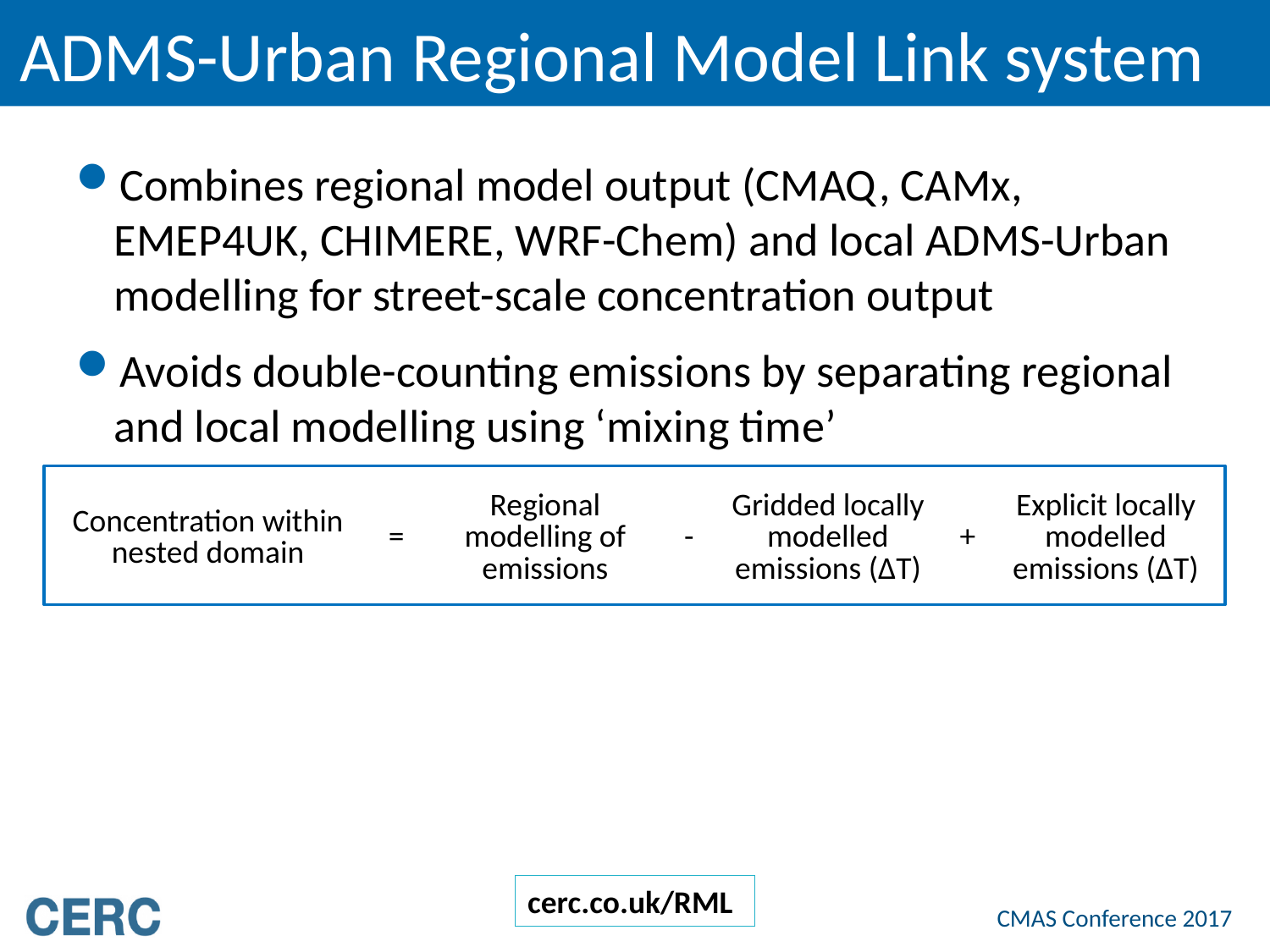

# ADMS-Urban Regional Model Link system
Combines regional model output (CMAQ, CAMx, EMEP4UK, CHIMERE, WRF-Chem) and local ADMS-Urban modelling for street-scale concentration output
Avoids double-counting emissions by separating regional and local modelling using ‘mixing time’

| Concentration within nested domain | = | Regional modelling of emissions | - | Gridded locally modelled emissions (ΔT) | + | Explicit locally modelled emissions (ΔT) |
| --- | --- | --- | --- | --- | --- | --- |
cerc.co.uk/RML